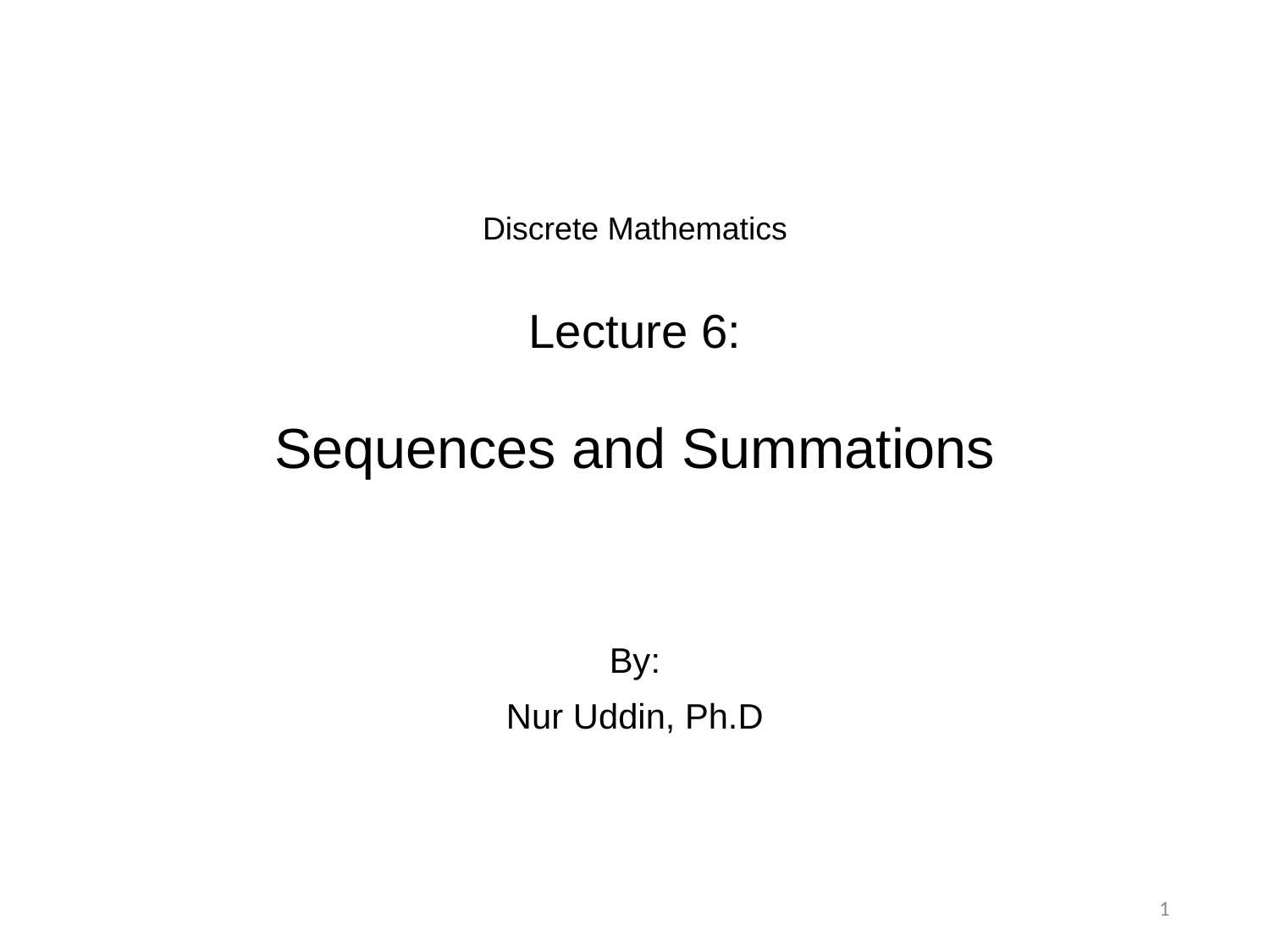

# Discrete Mathematics Lecture 6: Sequences and Summations

By:
Nur Uddin, Ph.D
1